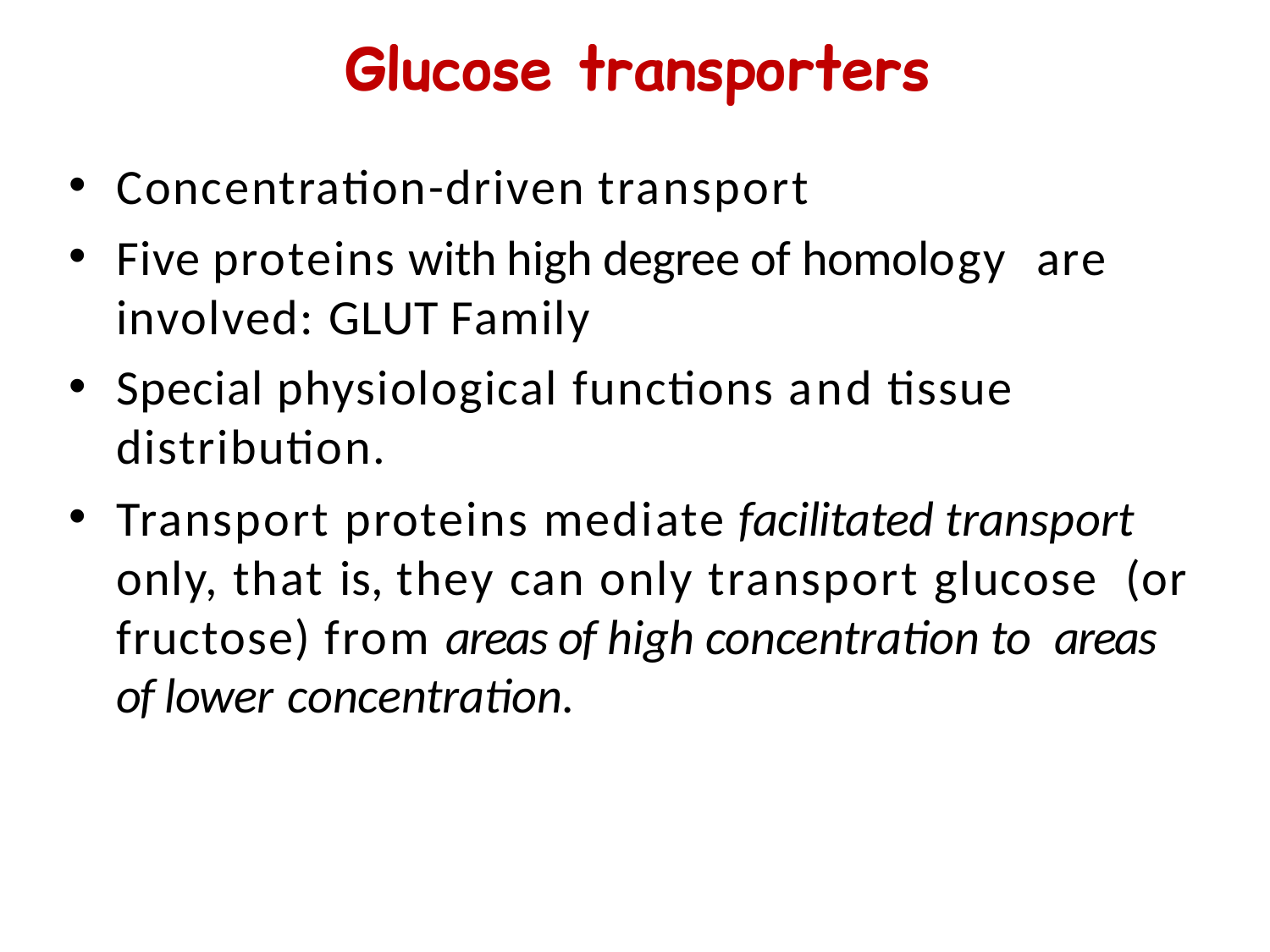

# Glucose transporters
Concentration-driven transport
Five proteins with high degree of homology  are involved: GLUT Family
Special physiological functions and tissue  distribution.
Transport proteins mediate facilitated transport  only, that is, they can only transport glucose  (or fructose) from areas of high concentration to  areas of lower concentration.